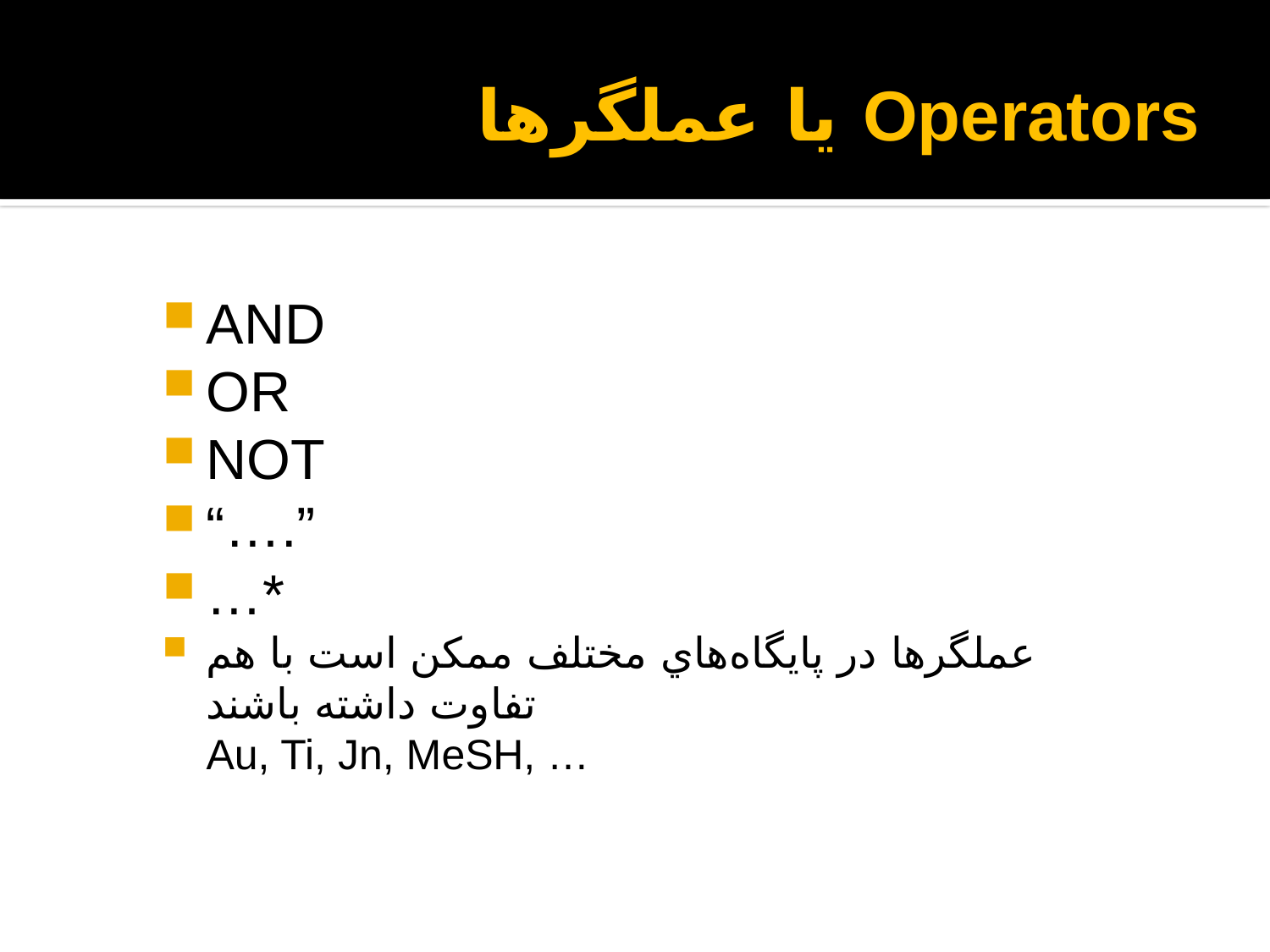

Operators يا عملگرها
AND
OR
NOT
“….”
…*
عملگرها در پايگاه‌هاي مختلف ممکن است با هم تفاوت داشته باشند
Au, Ti, Jn, MeSH, …